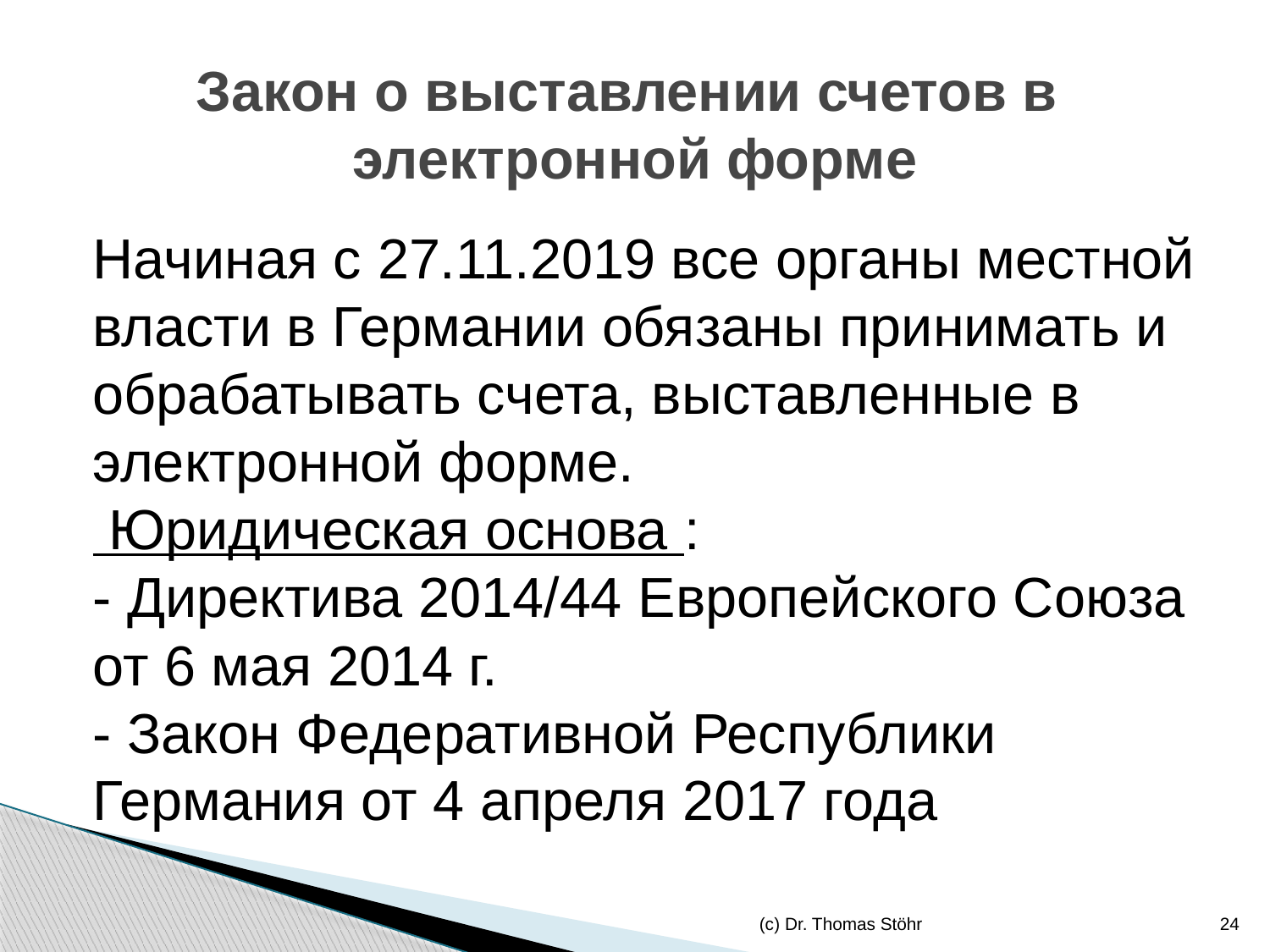

# Закон о выставлении счетов в  электронной форме
Начиная с 27.11.2019 все органы местной власти в Германии обязаны принимать и обрабатывать счета, выставленные в электронной форме.
 Юридическая основа :
- Директива 2014/44 Европейского Союза от 6 мая 2014 г.
- Закон Федеративной Республики Германия от 4 апреля 2017 года
(c) Dr. Thomas Stöhr
24